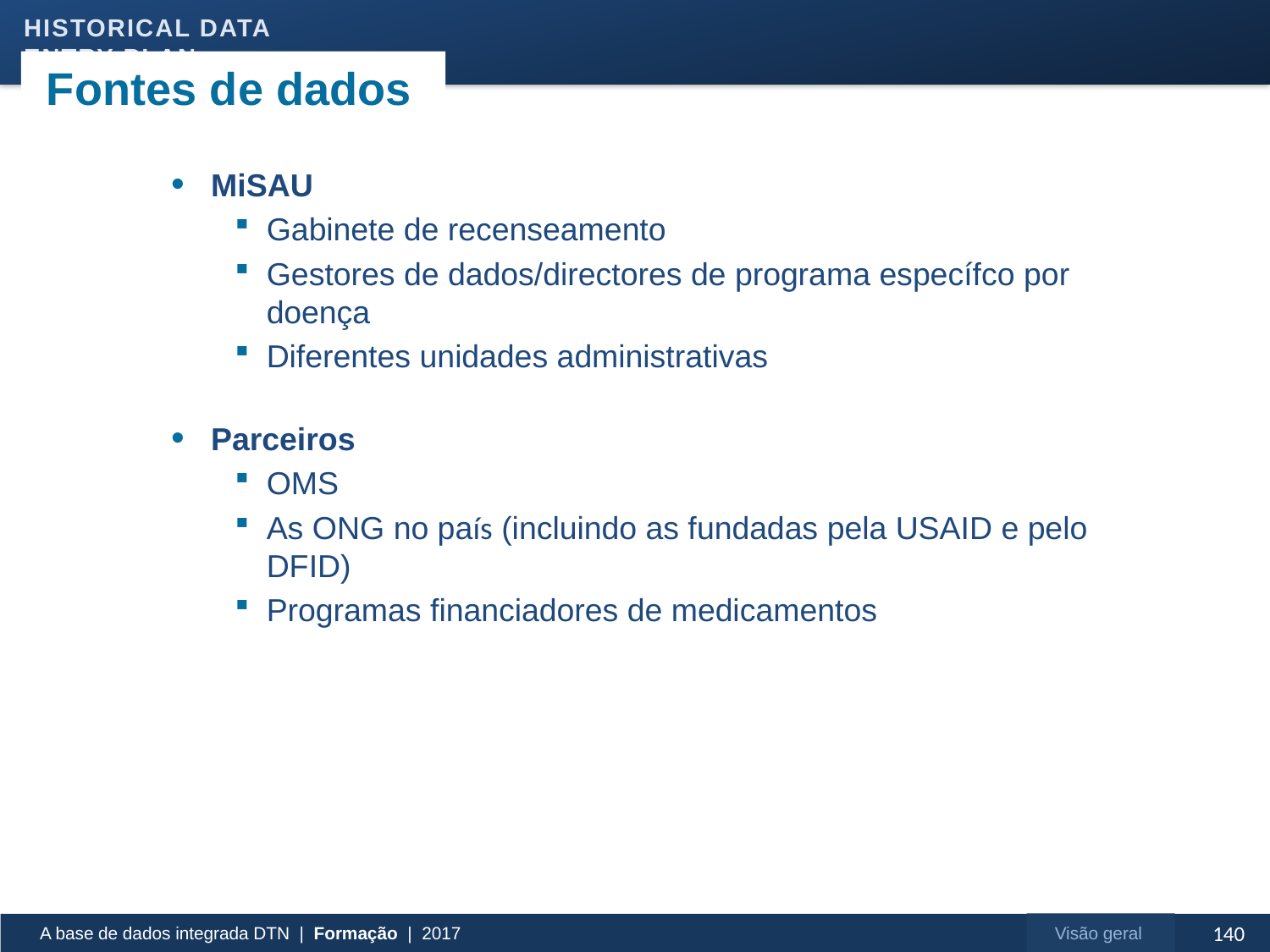

Historical data entry plan

# Fontes de dados
MiSAU
Gabinete de recenseamento
Gestores de dados/directores de programa específco por doença
Diferentes unidades administrativas
Parceiros
OMS
As ONG no país (incluindo as fundadas pela USAID e pelo DFID)
Programas financiadores de medicamentos